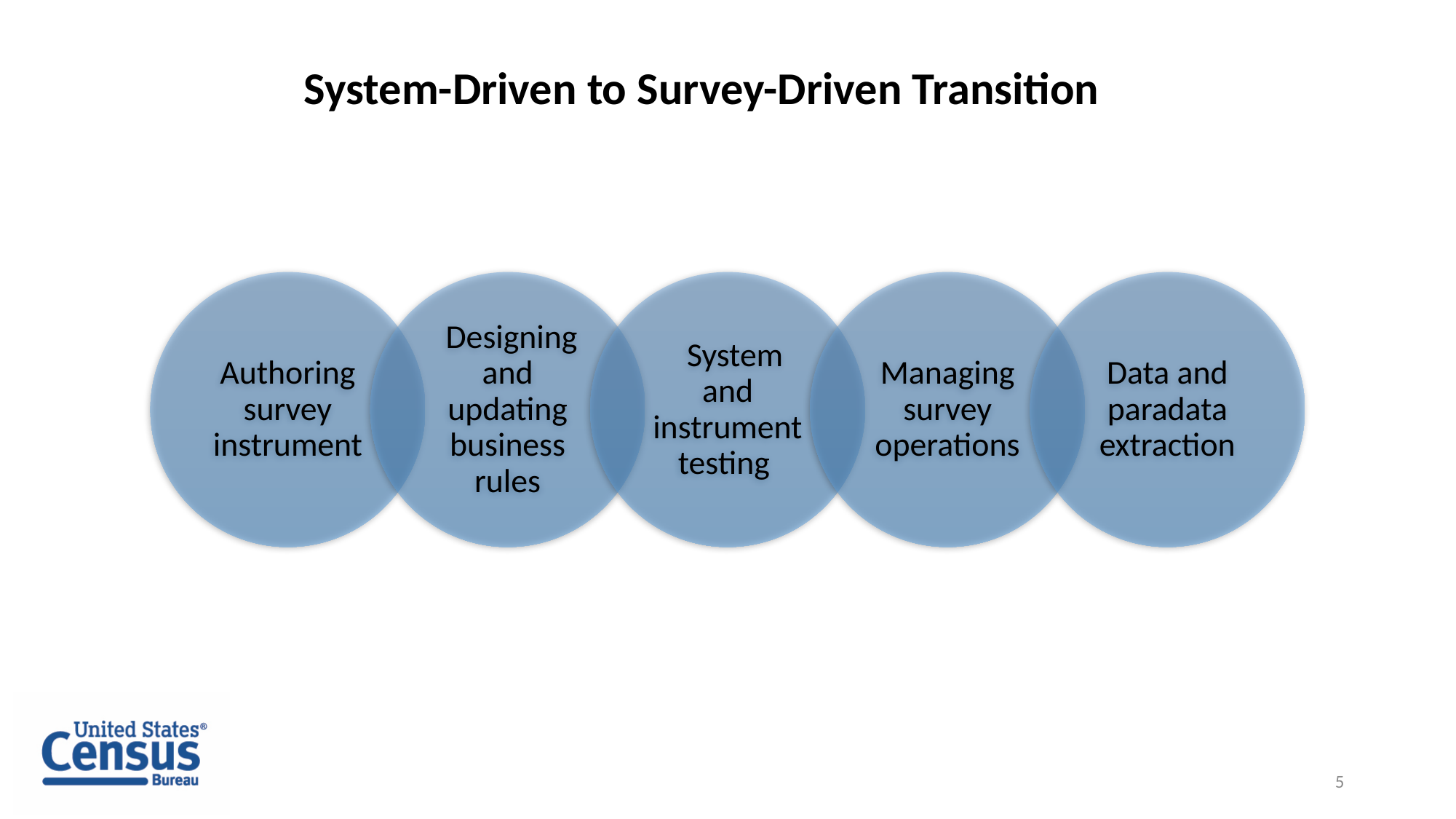

System-Driven to Survey-Driven Transition
Authoring survey instrument
 Designing and updating business rules
  System and instrument testing
Managing survey operations
Data and paradata extraction
5